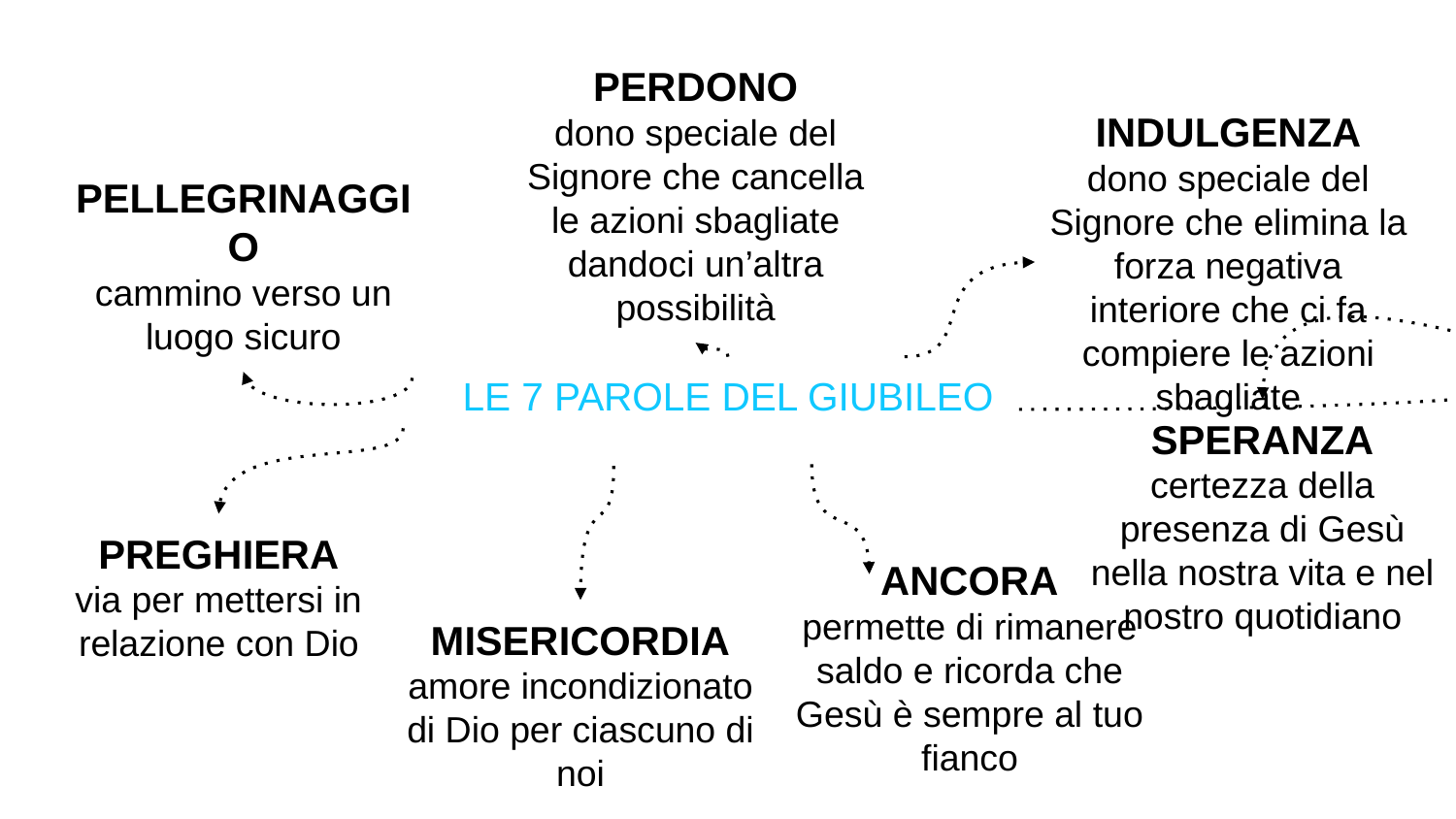

PERDONO
dono speciale del Signore che cancella le azioni sbagliate dandoci un’altra possibilità
click 1
INDULGENZA
dono speciale del Signore che elimina la forza negativa interiore che ci fa compiere le azioni sbagliate
PELLEGRINAGGIO
cammino verso un luogo sicuro
# LE 7 PAROLE DEL GIUBILEO
SPERANZA
certezza della presenza di Gesù nella nostra vita e nel nostro quotidiano
PREGHIERA
via per mettersi in relazione con Dio
ANCORA
permette di rimanere saldo e ricorda che Gesù è sempre al tuo fianco
MISERICORDIA
amore incondizionato di Dio per ciascuno di noi